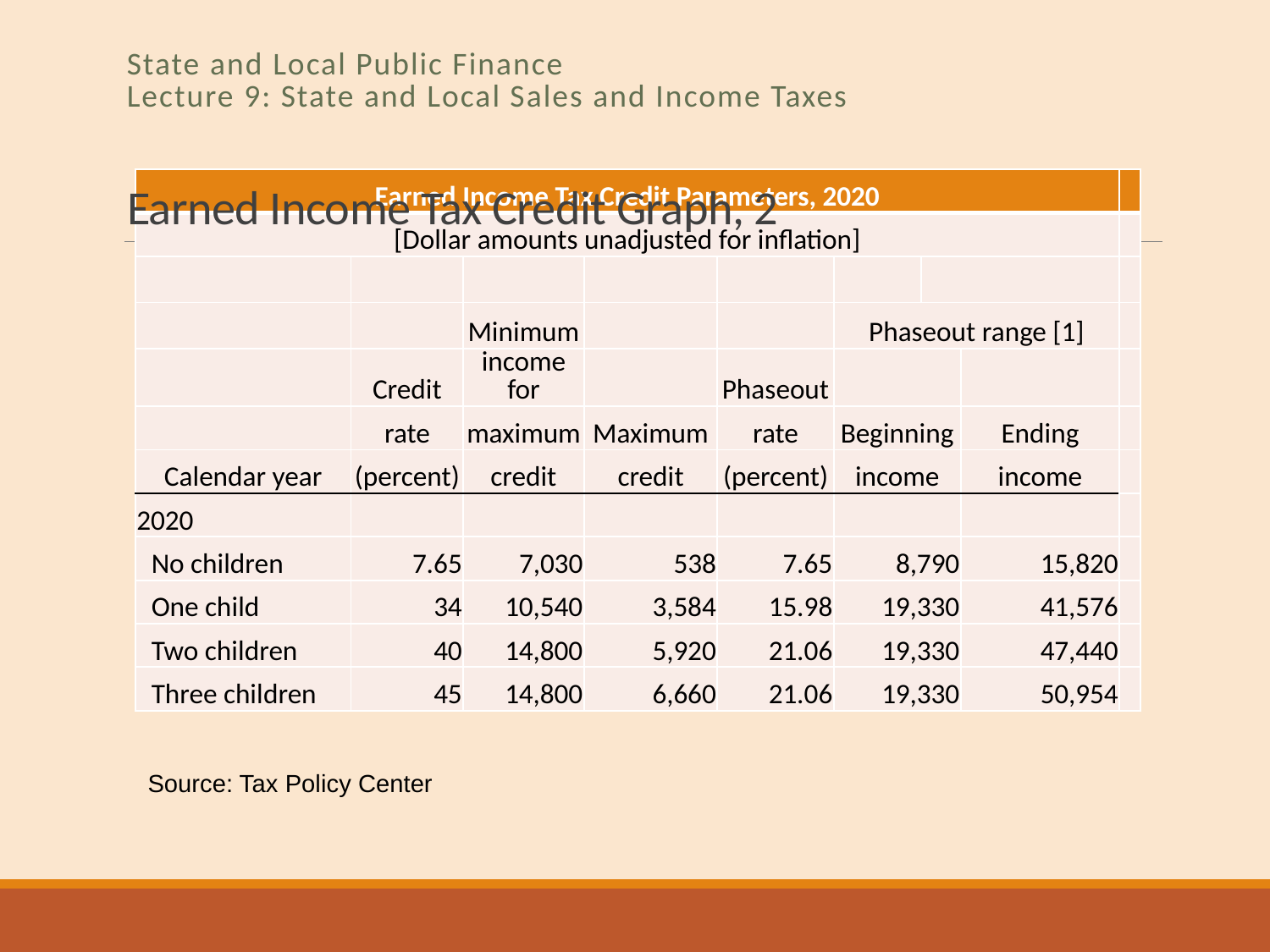

# Earned Income Tax Credit Graph, 2
State and Local Public Finance
Lecture 9: State and Local Sales and Income Taxes
| Earned Income Tax Credit Parameters, 2020 |  |  |  |  |  |  |  |  |
| --- | --- | --- | --- | --- | --- | --- | --- | --- |
| [Dollar amounts unadjusted for inflation] |  |  |  |  |  |  |  |  |
|  |  |  |  |  |  |  |  |  |
|  |  | Minimum |  |  | Phaseout range [1] |  |  |  |
|  | Credit | income for |  | Phaseout |  |  |  |  |
|  | rate | maximum | Maximum | rate | Beginning |  | Ending |  |
| Calendar year | (percent) | credit | credit | (percent) | income |  | income |  |
| 2020 |  |  |  |  |  |  |  |  |
| No children | 7.65 | 7,030 | 538 | 7.65 | 8,790 |  | 15,820 |  |
| One child | 34 | 10,540 | 3,584 | 15.98 | 19,330 |  | 41,576 |  |
| Two children | 40 | 14,800 | 5,920 | 21.06 | 19,330 |  | 47,440 |  |
| Three children | 45 | 14,800 | 6,660 | 21.06 | 19,330 |  | 50,954 |  |
Source: Tax Policy Center